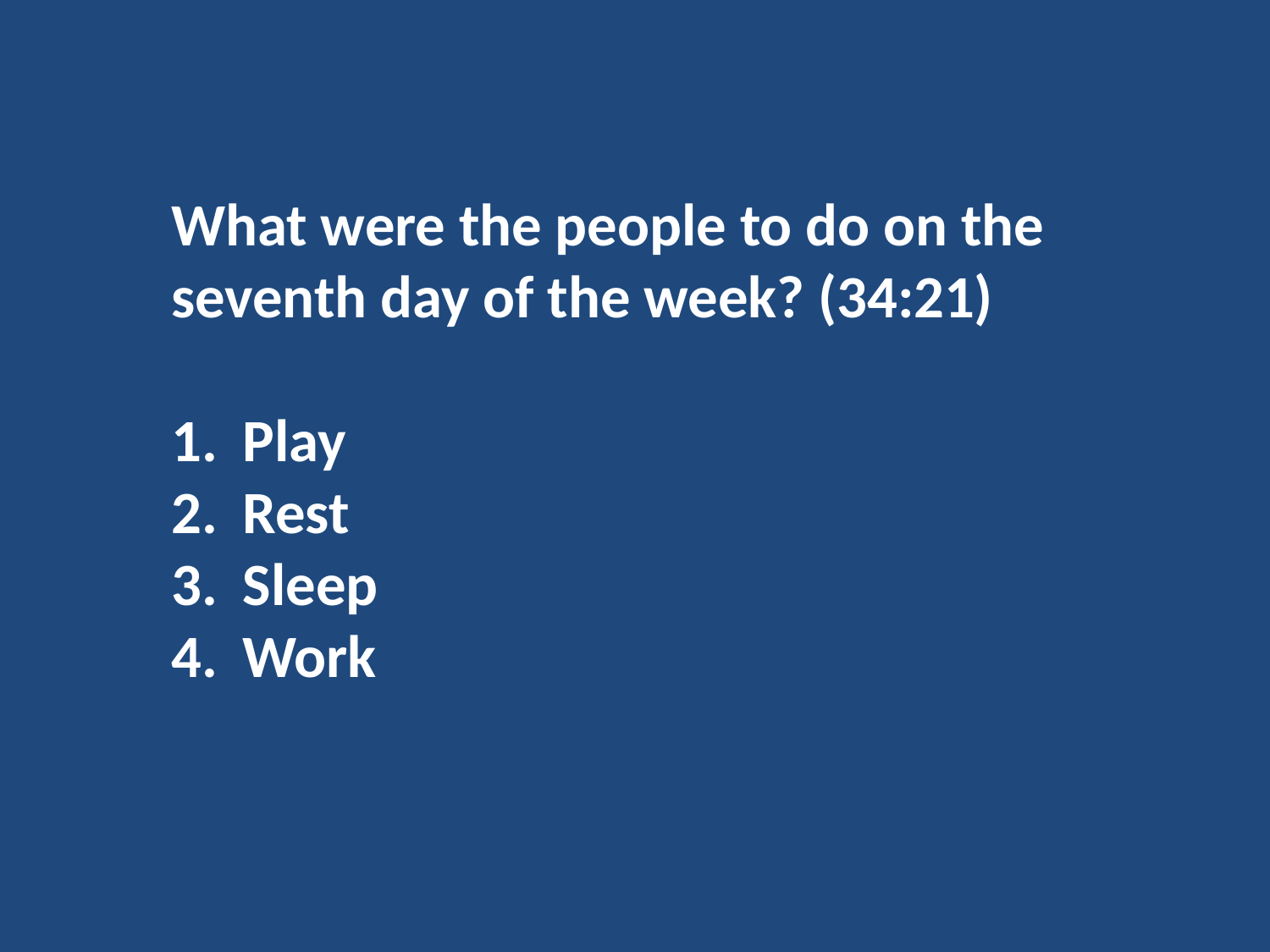

What were the people to do on the seventh day of the week? (34:21)

Play
Rest
Sleep
Work